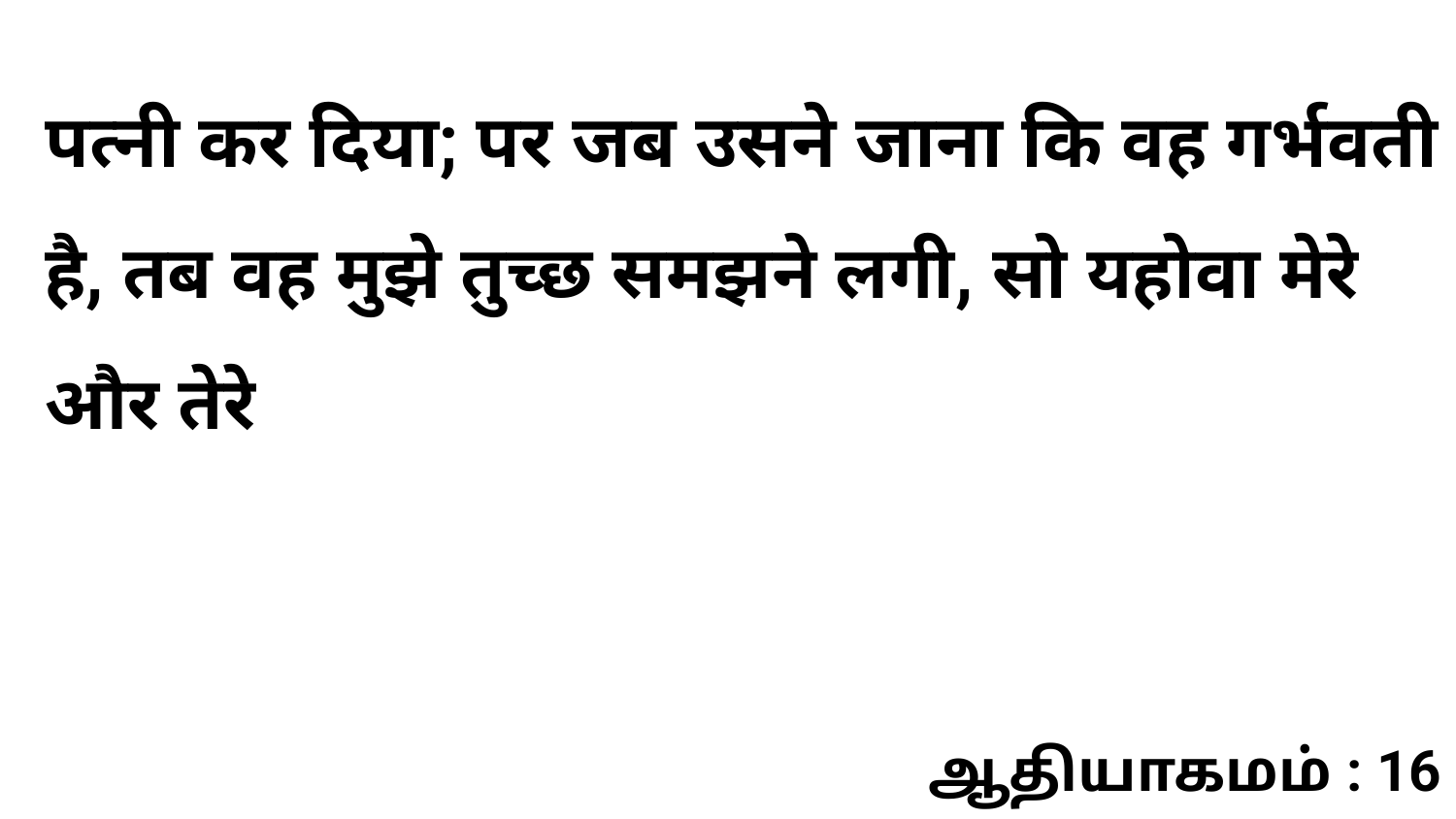

पत्नी कर दिया; पर जब उसने जाना कि वह गर्भवती है, तब वह मुझे तुच्छ समझने लगी, सो यहोवा मेरे और तेरे
ஆதியாகமம் : 16